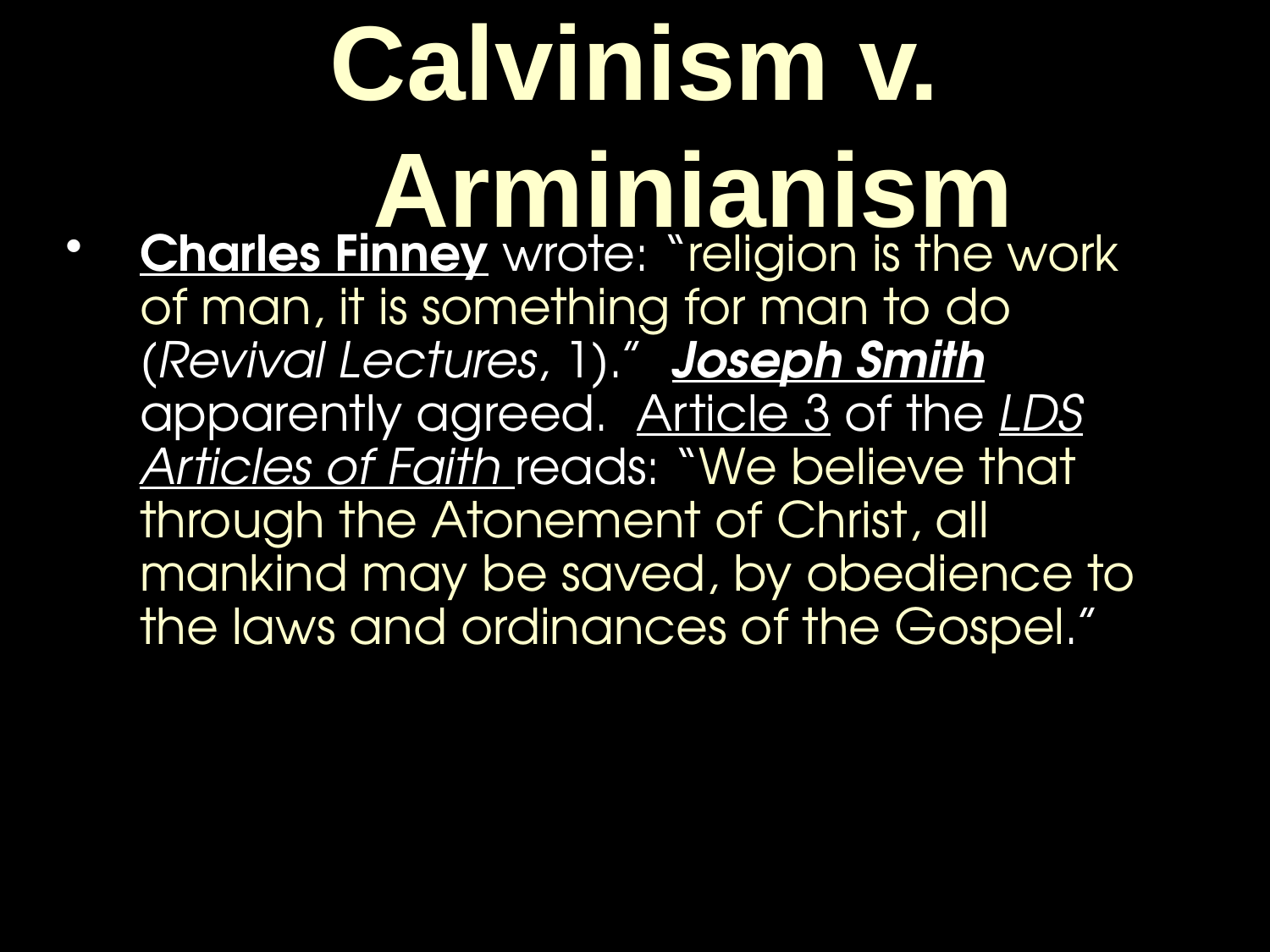

# Calvinism v. Arminianism
Charles Finney wrote: “religion is the work of man, it is something for man to do (Revival Lectures, 1).”  Joseph Smith apparently agreed.  Article 3 of the LDS Articles of Faith reads: “We believe that through the Atonement of Christ, all mankind may be saved, by obedience to the laws and ordinances of the Gospel.”